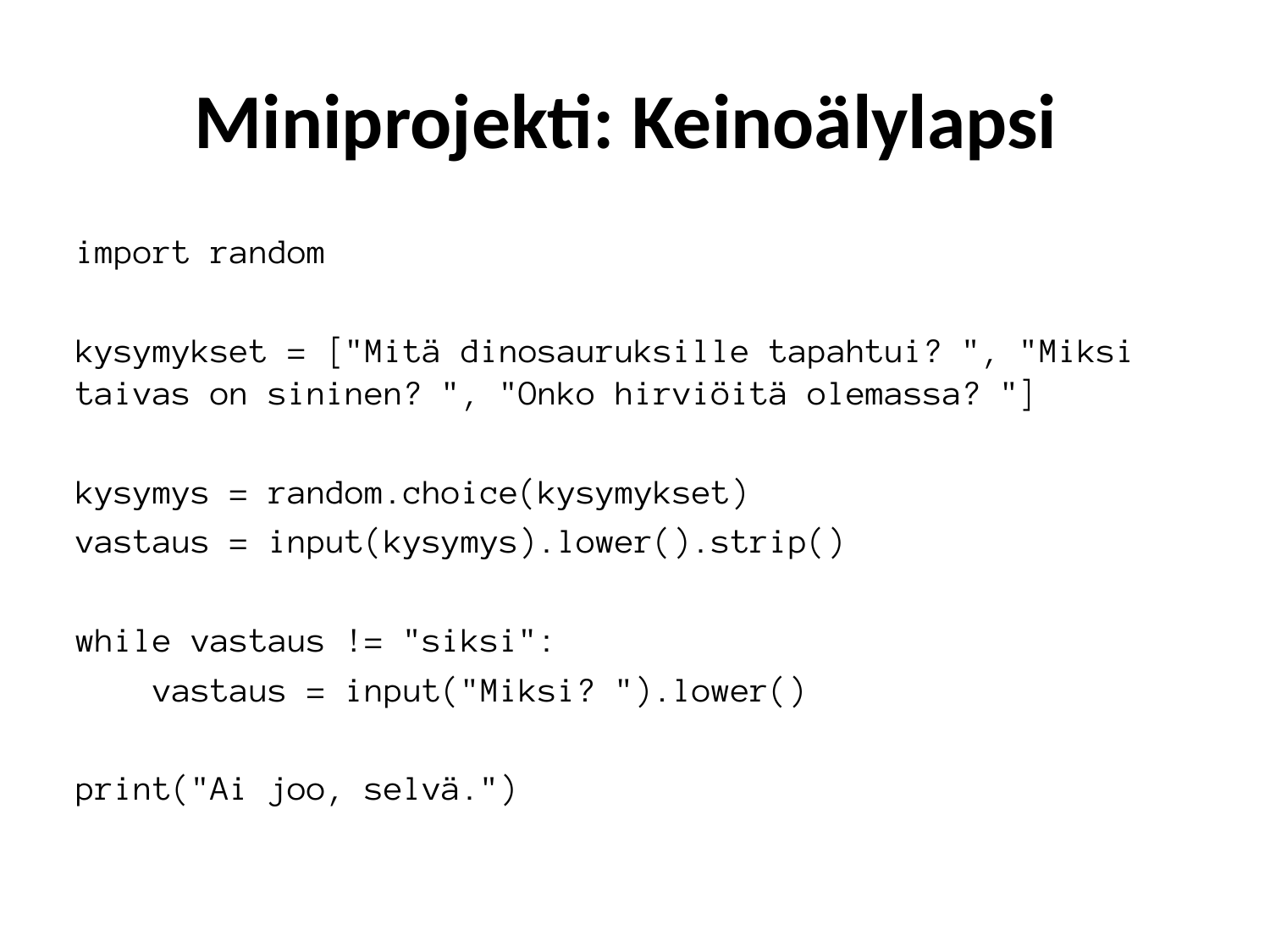

# Miniprojekti: Keinoälylapsi
import random

kysymykset = ["Mitä dinosauruksille tapahtui? ", "Miksi taivas on sininen? ", "Onko hirviöitä olemassa? "]

kysymys = random.choice(kysymykset)
vastaus = input(kysymys).lower().strip()

while vastaus != "siksi":
    vastaus = input("Miksi? ").lower()

print("Ai joo, selvä.")